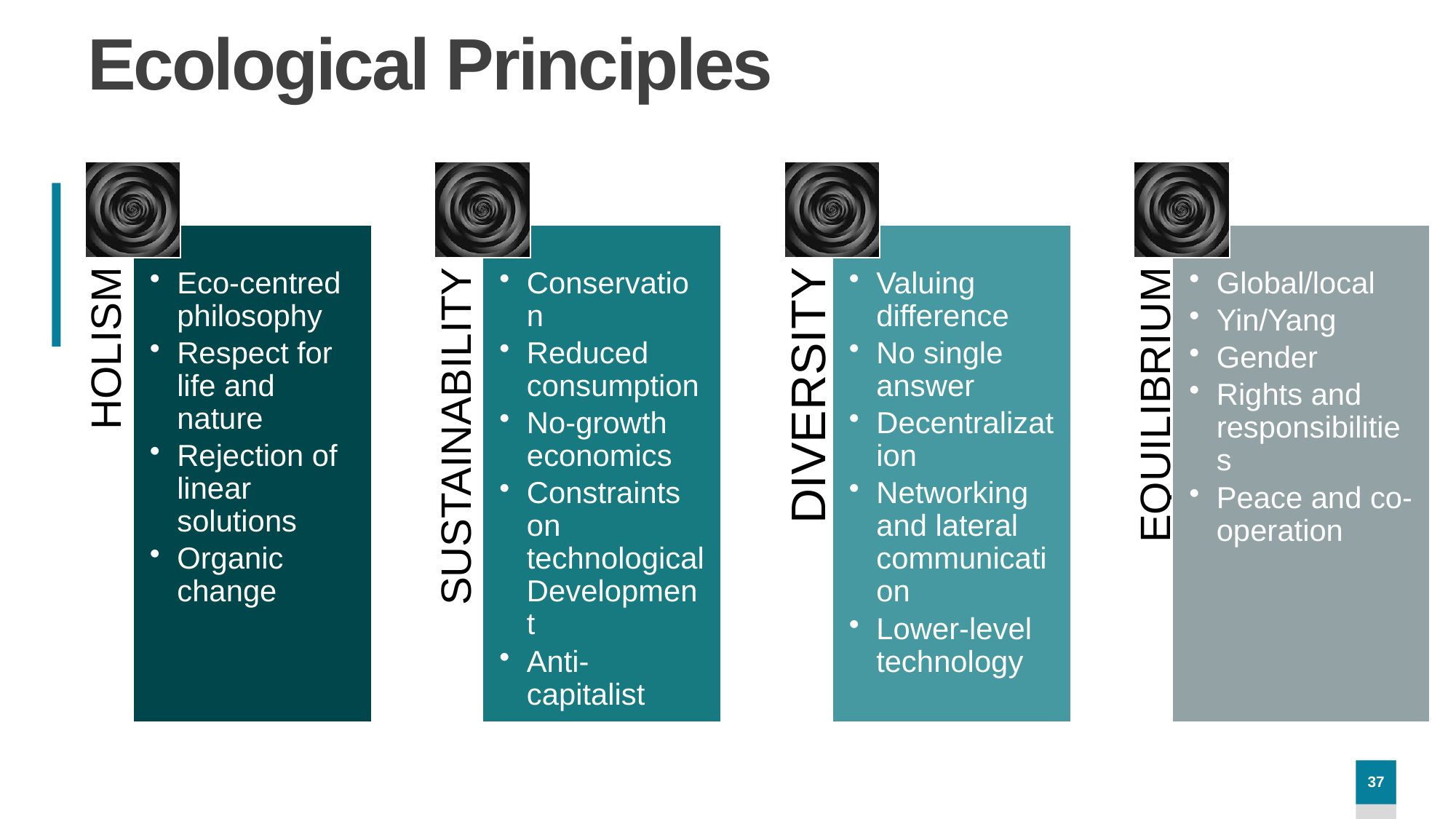

# Ecological Principles
HOLISM
Eco-centred philosophy
Respect for life and nature
Rejection of linear solutions
Organic change
SUSTAINABILITY
Conservation
Reduced consumption
No-growth economics
Constraints on technological Development
Anti-capitalist
DIVERSITY
Valuing difference
No single answer
Decentralization
Networking and lateral communication
Lower-level technology
EQUILIBRIUM
Global/local
Yin/Yang
Gender
Rights and responsibilities
Peace and co-operation

37